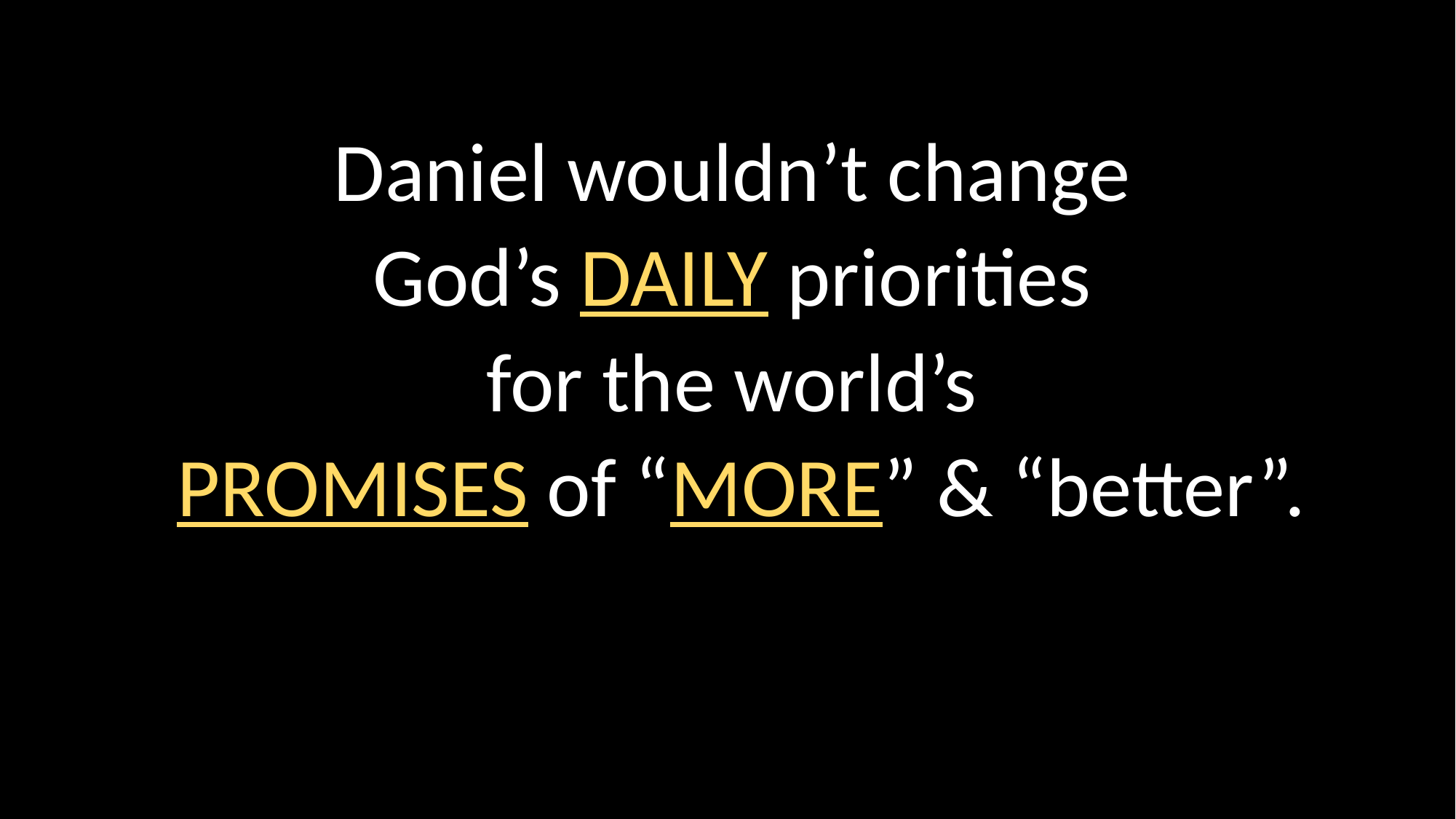

Daniel wouldn’t change
God’s DAILY priorities
for the world’s
PROMISES of “MORE” & “better”.